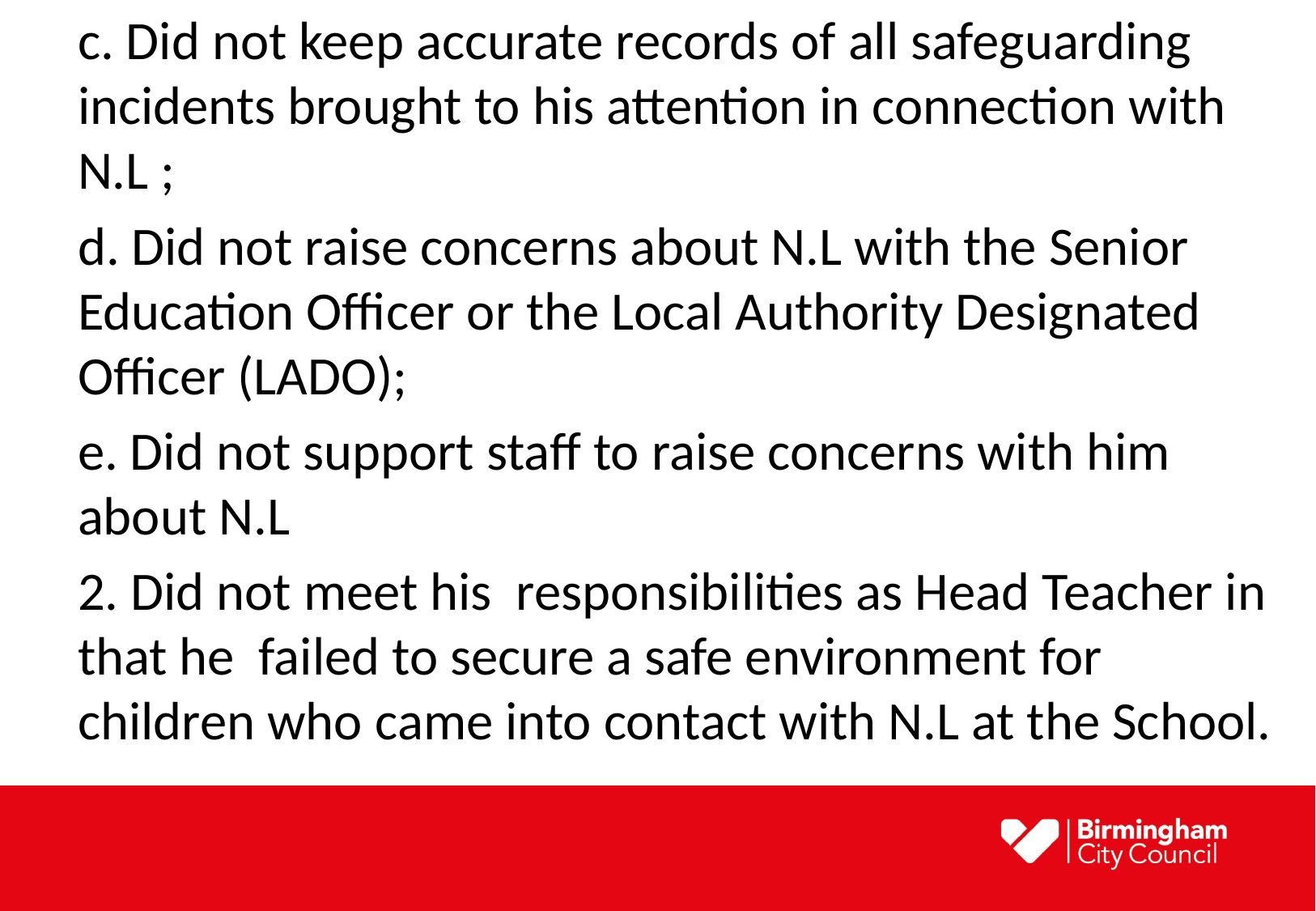

c. Did not keep accurate records of all safeguarding incidents brought to his attention in connection with N.L ;
d. Did not raise concerns about N.L with the Senior Education Officer or the Local Authority Designated Officer (LADO);
e. Did not support staff to raise concerns with him  about N.L
2. Did not meet his  responsibilities as Head Teacher in that he  failed to secure a safe environment for children who came into contact with N.L at the School.